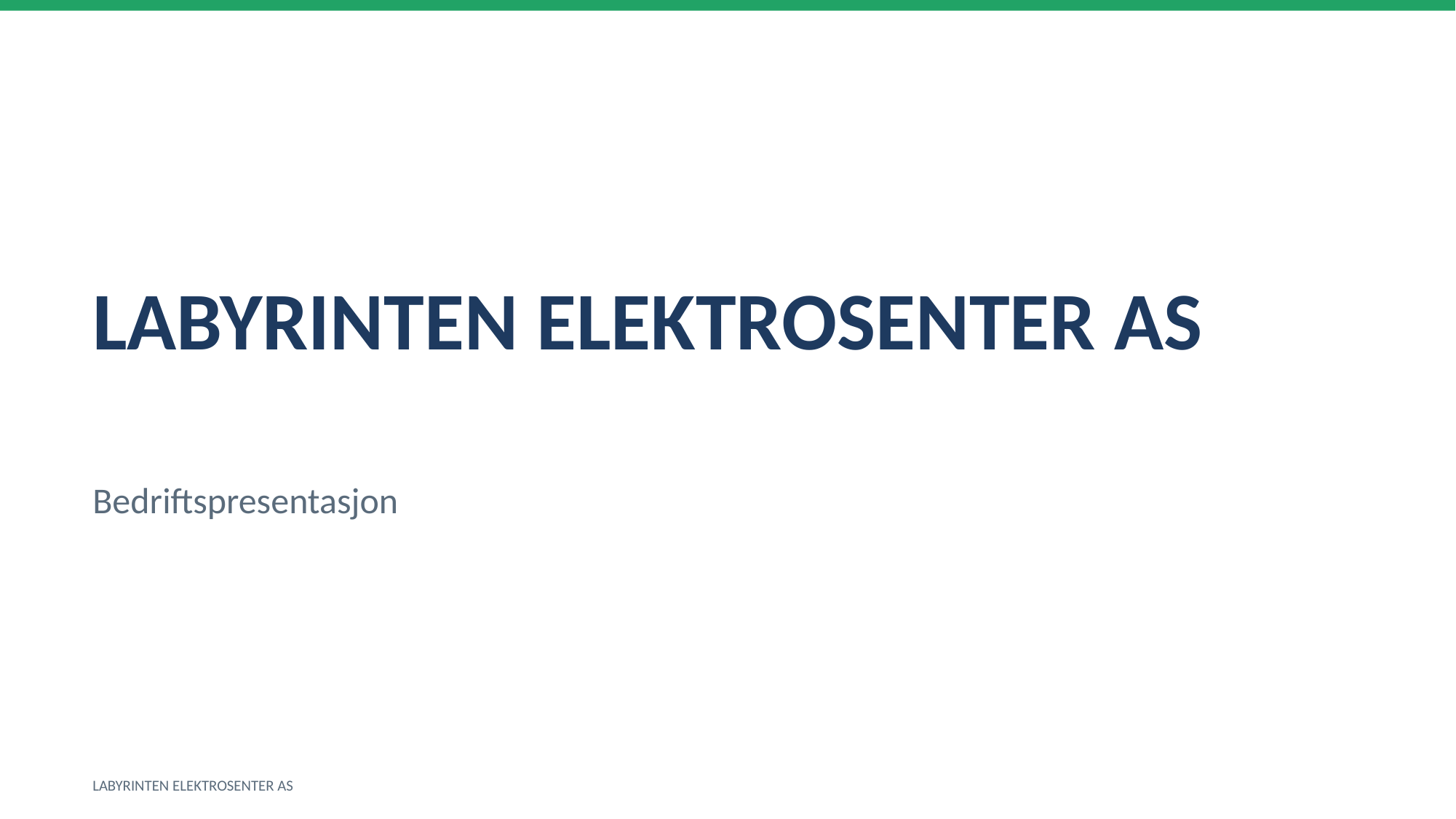

LABYRINTEN ELEKTROSENTER AS
Bedriftspresentasjon
LABYRINTEN ELEKTROSENTER AS